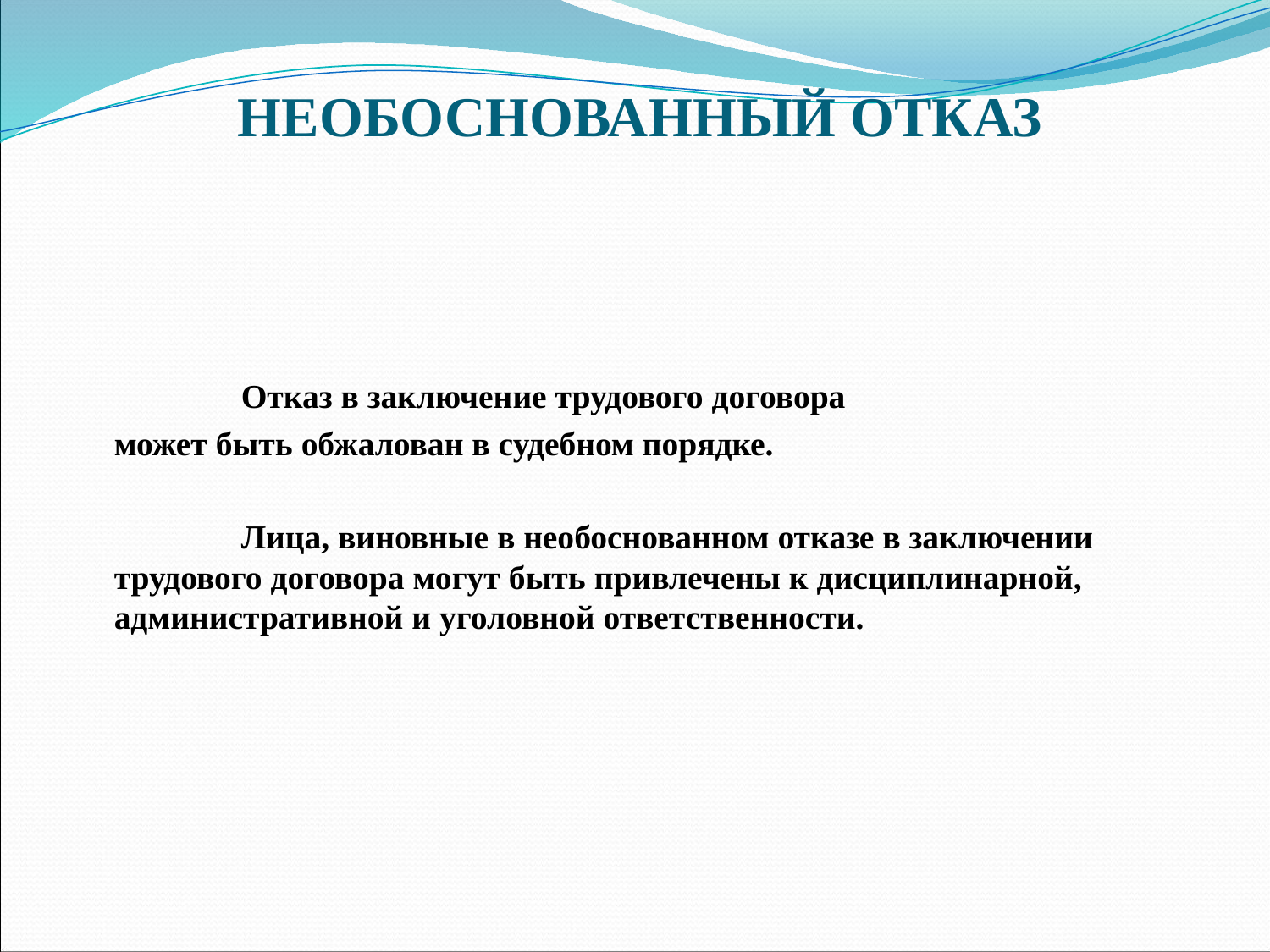

# НЕОБОСНОВАННЫЙ ОТКАЗ

		Отказ в заключение трудового договора
	может быть обжалован в судебном порядке.

		Лица, виновные в необоснованном отказе в заключении трудового договора могут быть привлечены к дисциплинарной, административной и уголовной ответственности.